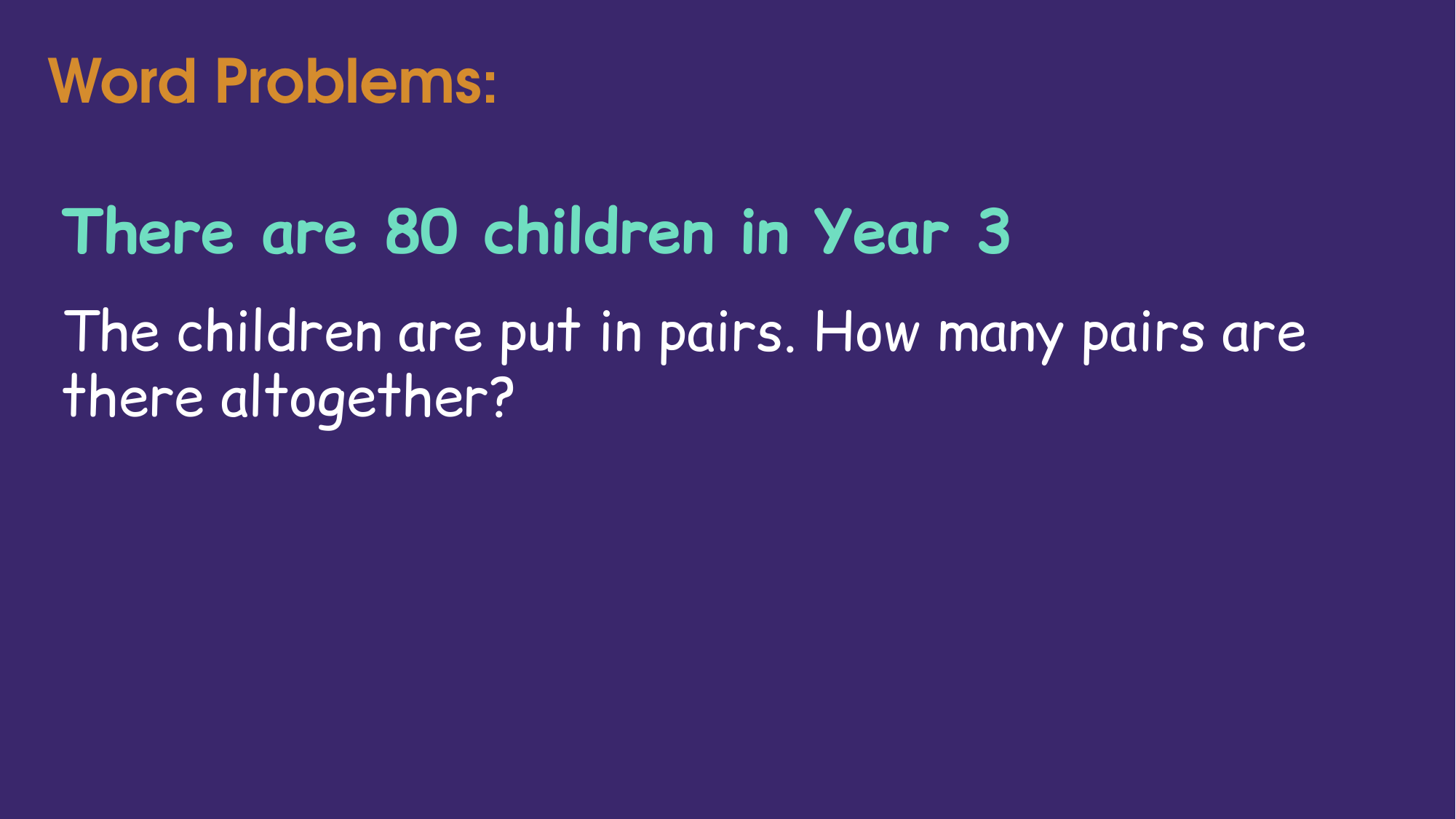

Word Problems:
There are 80 children in Year 3
The children are put in pairs. How many pairs are there altogether?